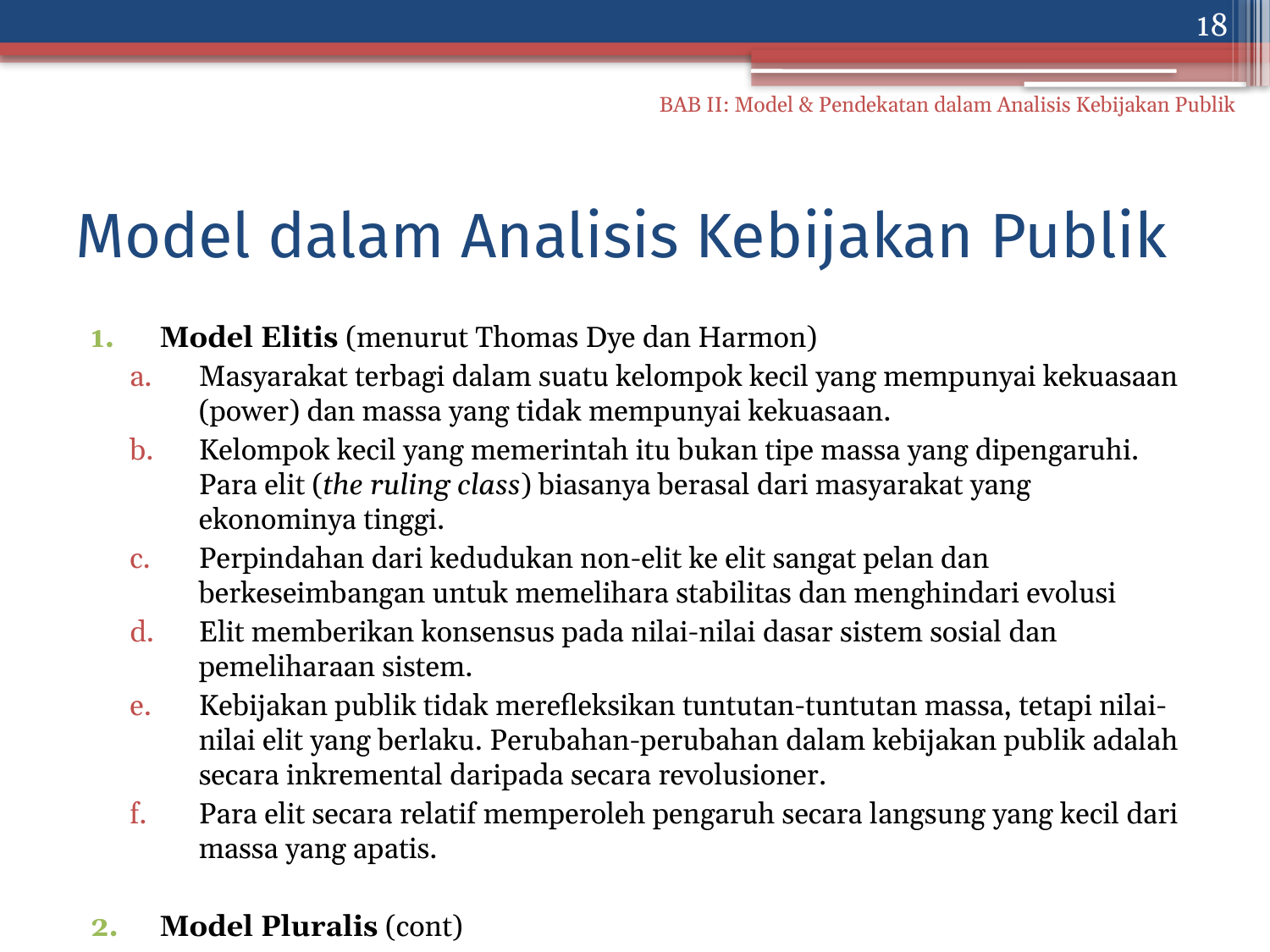

18
BAB II: Model & Pendekatan dalam Analisis Kebijakan Publik
# Model dalam Analisis Kebijakan Publik
Model Elitis (menurut Thomas Dye dan Harmon)
Masyarakat terbagi dalam suatu kelompok kecil yang mempunyai kekuasaan (power) dan massa yang tidak mempunyai kekuasaan.
Kelompok kecil yang memerintah itu bukan tipe massa yang dipengaruhi. Para elit (the ruling class) biasanya berasal dari masyarakat yang ekonominya tinggi.
Perpindahan dari kedudukan non-elit ke elit sangat pelan dan berkeseimbangan untuk memelihara stabilitas dan menghindari evolusi
Elit memberikan konsensus pada nilai-nilai dasar sistem sosial dan pemeliharaan sistem.
Kebijakan publik tidak merefleksikan tuntutan-tuntutan massa, tetapi nilai-nilai elit yang berlaku. Perubahan-perubahan dalam kebijakan publik adalah secara inkremental daripada secara revolusioner.
Para elit secara relatif memperoleh pengaruh secara langsung yang kecil dari massa yang apatis.

Model Pluralis (cont)